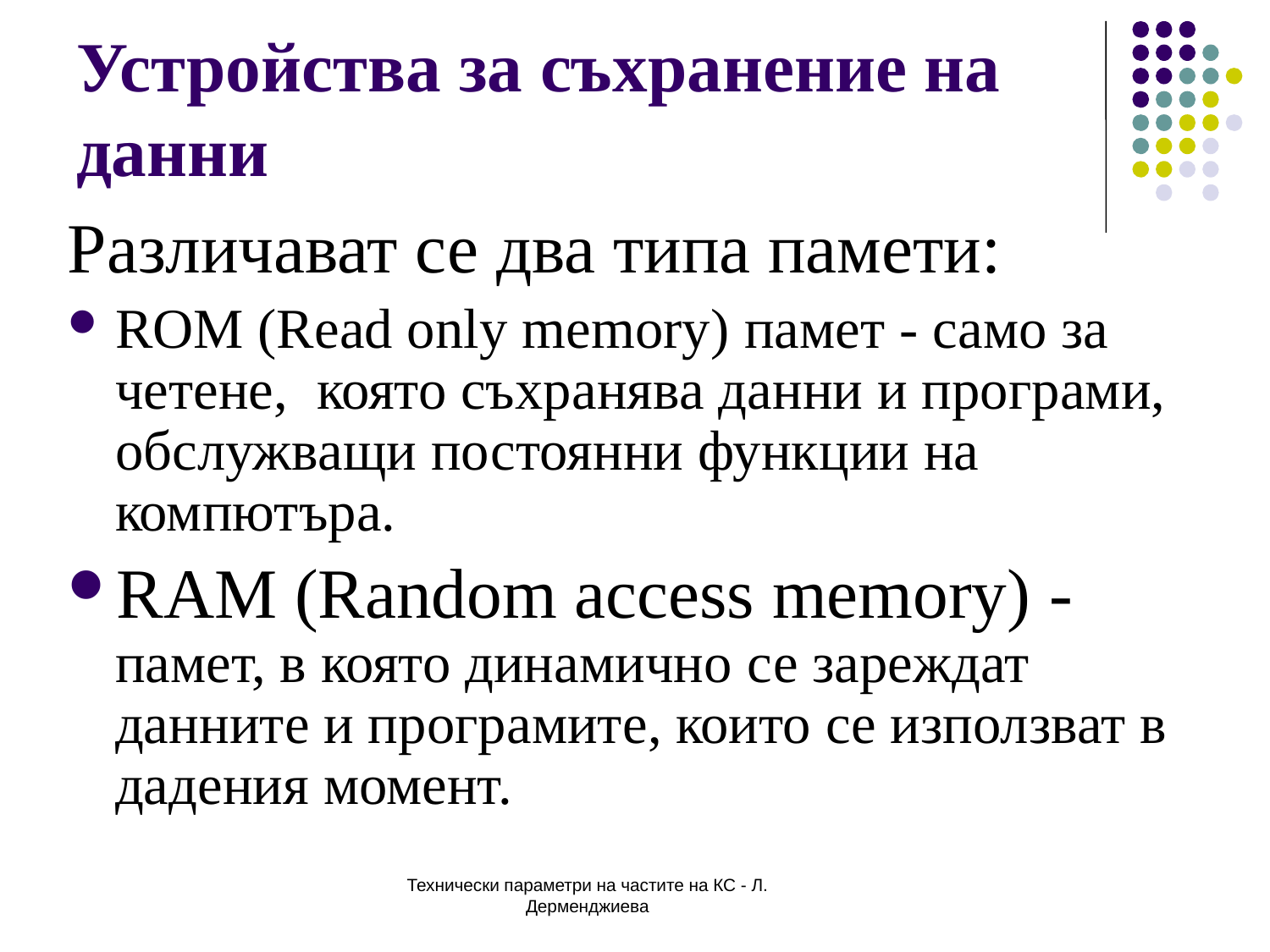

# Устройства за съхранение на данни
Различават се два типа памети:
ROM (Read only memory) памет - само за четене,  която съхранява данни и програми, обслужващи постоянни функции на компютъра.
RAM (Random access memory) - памет, в която динамично се зареждат данните и програмите, които се използват в дадения момент.

Технически параметри на частите на КС - Л. Дерменджиева